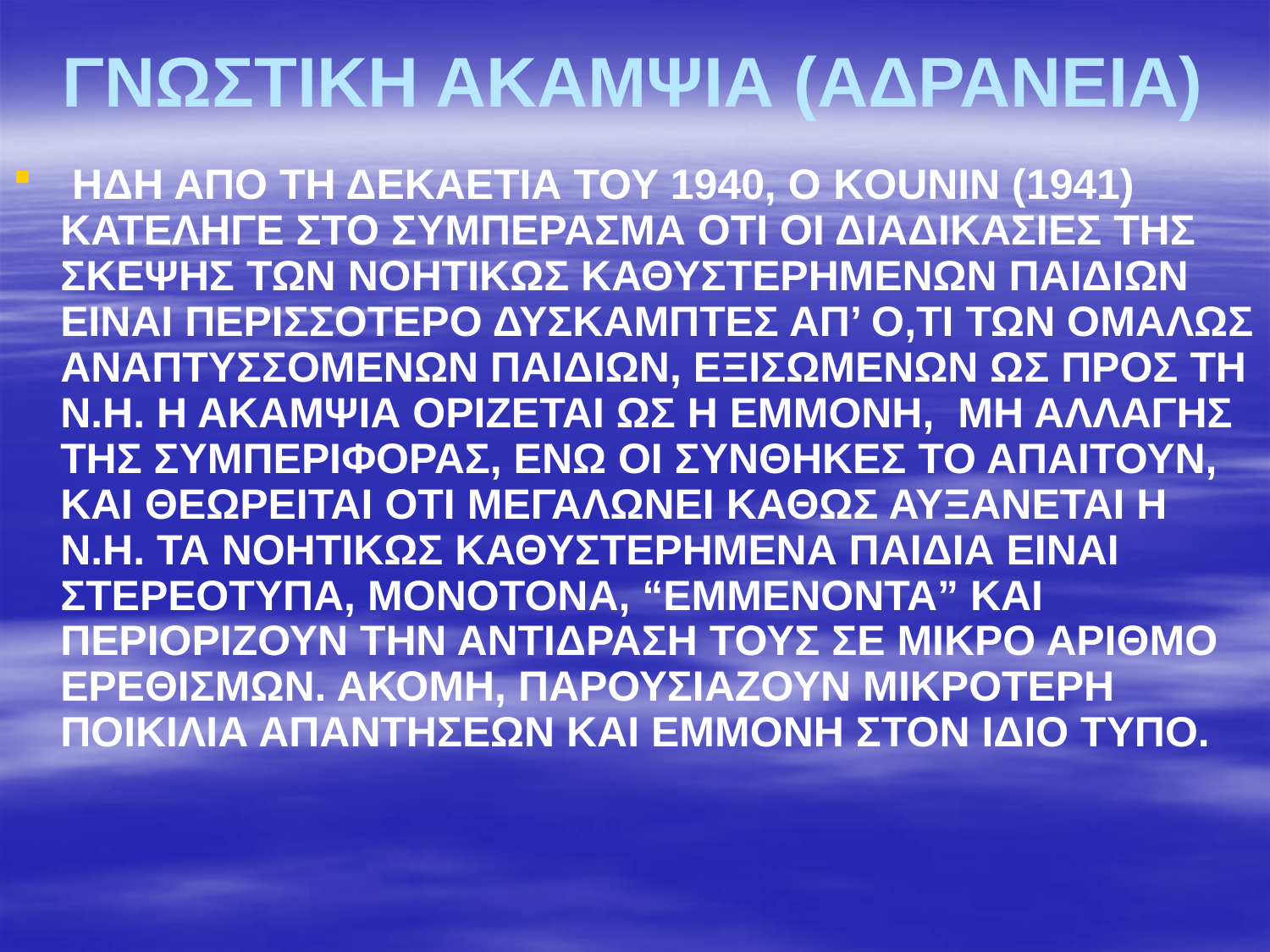

# ΓΝΩΣΤΙΚΗ ΑΚΑΜΨΙΑ (ΑΔΡΑΝΕΙΑ)
 ΗΔΗ ΑΠΟ ΤΗ ΔΕΚΑΕΤΙΑ ΤΟΥ 1940, Ο KOUNIN (1941) ΚΑΤΕΛΗΓΕ ΣΤΟ ΣΥΜΠΕΡΑΣΜΑ ΟΤΙ ΟΙ ΔΙΑΔΙΚΑΣΙΕΣ ΤΗΣ ΣΚΕΨΗΣ ΤΩΝ ΝΟΗΤΙΚΩΣ ΚΑΘΥΣΤΕΡΗΜΕΝΩΝ ΠΑΙΔΙΩΝ ΕΙΝΑΙ ΠΕΡΙΣΣΟΤΕΡΟ ΔΥΣΚΑΜΠΤΕΣ ΑΠ’ Ο,ΤΙ ΤΩΝ ΟΜΑΛΩΣ ΑΝΑΠΤΥΣΣΟΜΕΝΩΝ ΠΑΙΔΙΩΝ, ΕΞΙΣΩΜΕΝΩΝ ΩΣ ΠΡΟΣ ΤΗ Ν.Η. Η ΑΚΑΜΨΙΑ ΟΡΙΖΕΤΑΙ ΩΣ Η ΕΜΜΟΝΗ,  ΜΗ ΑΛΛΑΓΗΣ ΤΗΣ ΣΥΜΠΕΡΙΦΟΡΑΣ, ΕΝΩ ΟΙ ΣΥΝΘΗΚΕΣ ΤΟ ΑΠΑΙΤΟΥΝ, ΚΑΙ ΘΕΩΡΕΙΤΑΙ ΟΤΙ ΜΕΓΑΛΩΝΕΙ ΚΑΘΩΣ ΑΥΞΑΝΕΤΑΙ Η Ν.Η. ΤΑ ΝΟΗΤΙΚΩΣ ΚΑΘΥΣΤΕΡΗΜΕΝΑ ΠΑΙΔΙΑ ΕΙΝΑΙ ΣΤΕΡΕΟΤΥΠΑ, ΜΟΝΟΤΟΝΑ, “ΕΜΜΕΝΟΝΤΑ” ΚΑΙ ΠΕΡΙΟΡΙΖΟΥΝ ΤΗΝ ΑΝΤΙΔΡΑΣΗ ΤΟΥΣ ΣΕ ΜΙΚΡΟ ΑΡΙΘΜΟ ΕΡΕΘΙΣΜΩΝ. ΑΚΟΜΗ, ΠΑΡΟΥΣΙΑΖΟΥΝ ΜΙΚΡΟΤΕΡΗ ΠΟΙΚΙΛΙΑ ΑΠΑΝΤΗΣΕΩΝ ΚΑΙ ΕΜΜΟΝΗ ΣΤΟΝ ΙΔΙΟ ΤΥΠΟ.